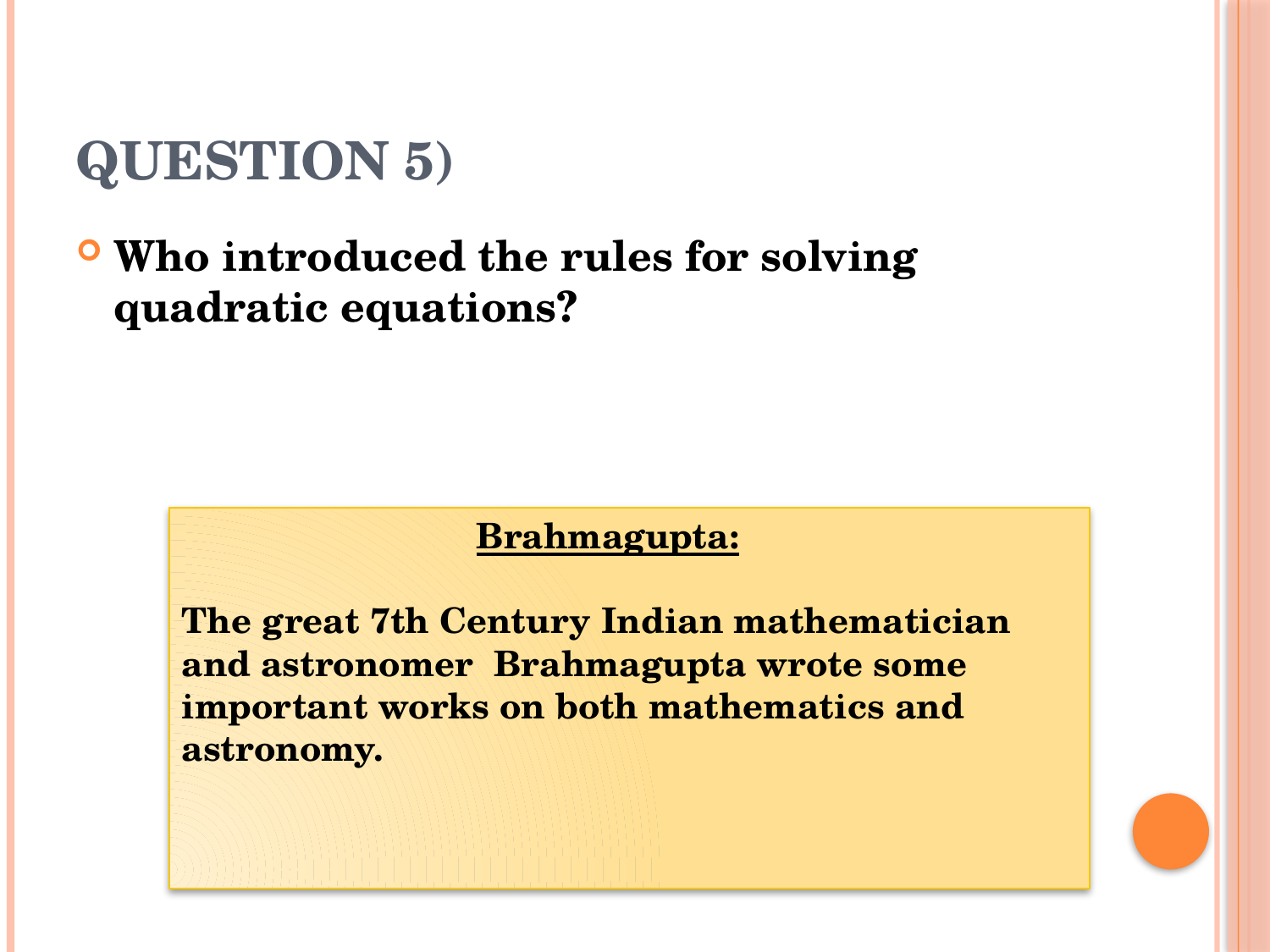

# QUESTION 5)
Who introduced the rules for solving quadratic equations?
		    Brahmagupta:

The great 7th Century Indian mathematician and astronomer  Brahmagupta wrote some important works on both mathematics and astronomy.